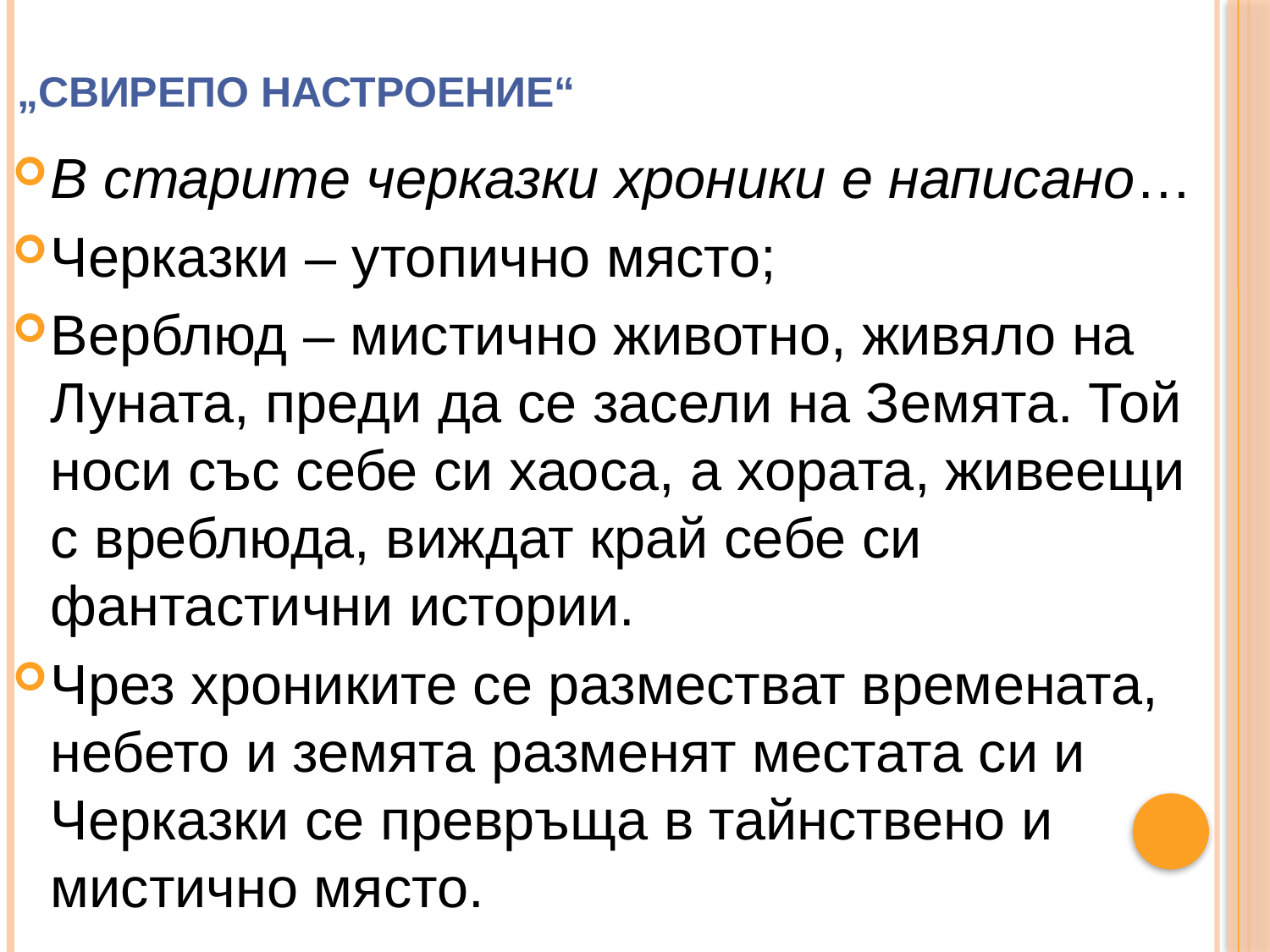

# „Свирепо настроение“
В старите черказки хроники е написано…
Черказки – утопично място;
Верблюд – мистично животно, живяло на Луната, преди да се засели на Земята. Той носи със себе си хаоса, а хората, живеещи с вреблюда, виждат край себе си фантастични истории.
Чрез хрониките се разместват времената, небето и земята разменят местата си и Черказки се превръща в тайнствено и мистично място.